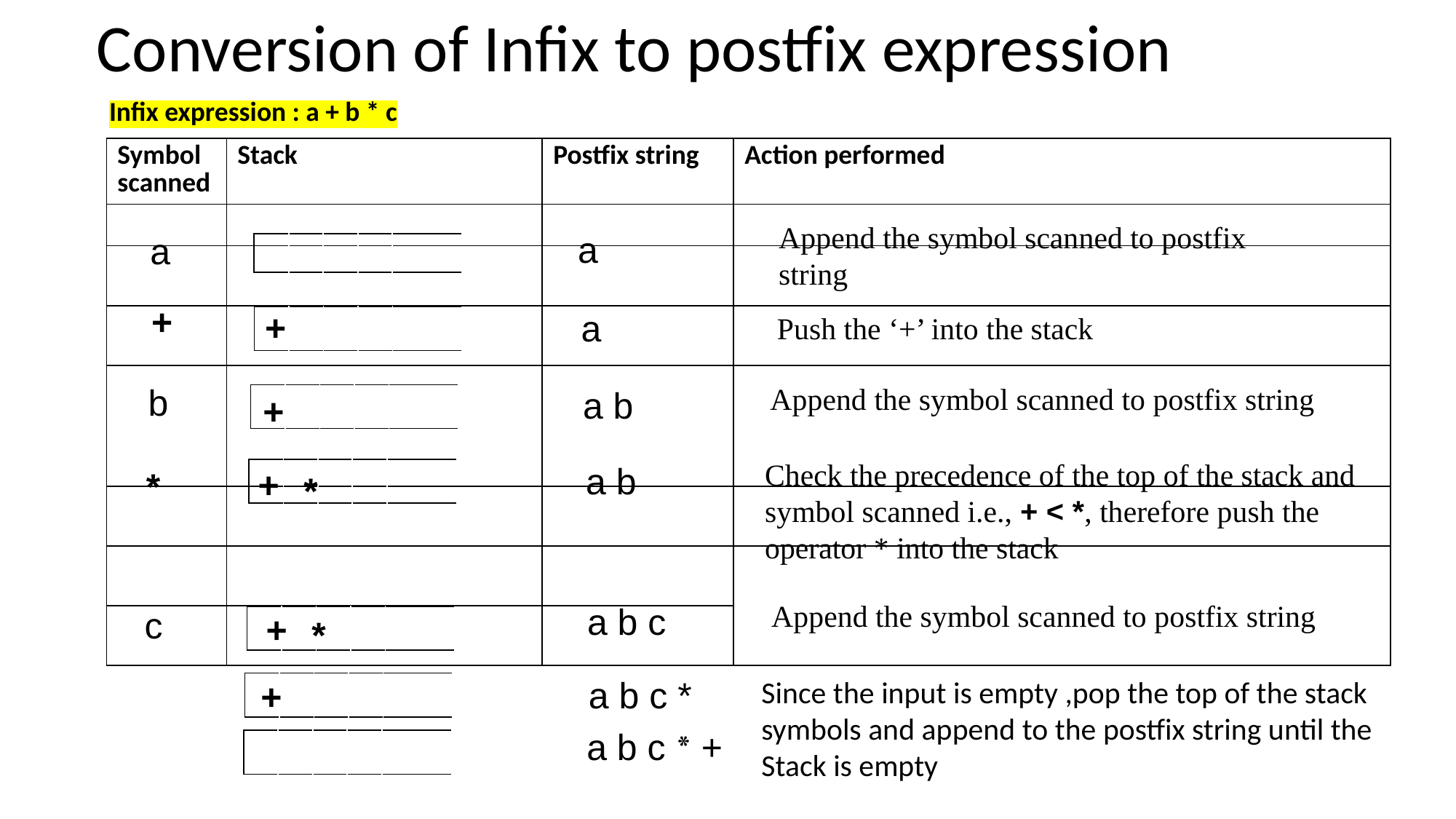

# Conversion of Infix to postfix expression
Infix expression : a + b * c
| Symbol scanned | Stack | Postfix string | Action performed |
| --- | --- | --- | --- |
|  |  |  |  |
|  |  |  |  |
|  |  |  |  |
|  |  |  |  |
|  |  |  |  |
|  |  |  |  |
|  |  |  |  |
Append the symbol scanned to postfix string
a
a
|  |  |  |  |  |  |
| --- | --- | --- | --- | --- | --- |
+
+
a
Push the ‘+’ into the stack
|  |  |  |  |  |  |
| --- | --- | --- | --- | --- | --- |
b
Append the symbol scanned to postfix string
 a b
+
|  |  |  |  |  |  |
| --- | --- | --- | --- | --- | --- |
Check the precedence of the top of the stack and symbol scanned i.e., + < *, therefore push the operator * into the stack
 a b
+
*
|  |  |  |  |  |  |
| --- | --- | --- | --- | --- | --- |
*
Append the symbol scanned to postfix string
 a b c
c
+
|  |  |  |  |  |  |
| --- | --- | --- | --- | --- | --- |
*
 a b c *
Since the input is empty ,pop the top of the stack symbols and append to the postfix string until the
Stack is empty
+
|  |  |  |  |  |  |
| --- | --- | --- | --- | --- | --- |
 a b c * +
|  |  |  |  |  |  |
| --- | --- | --- | --- | --- | --- |